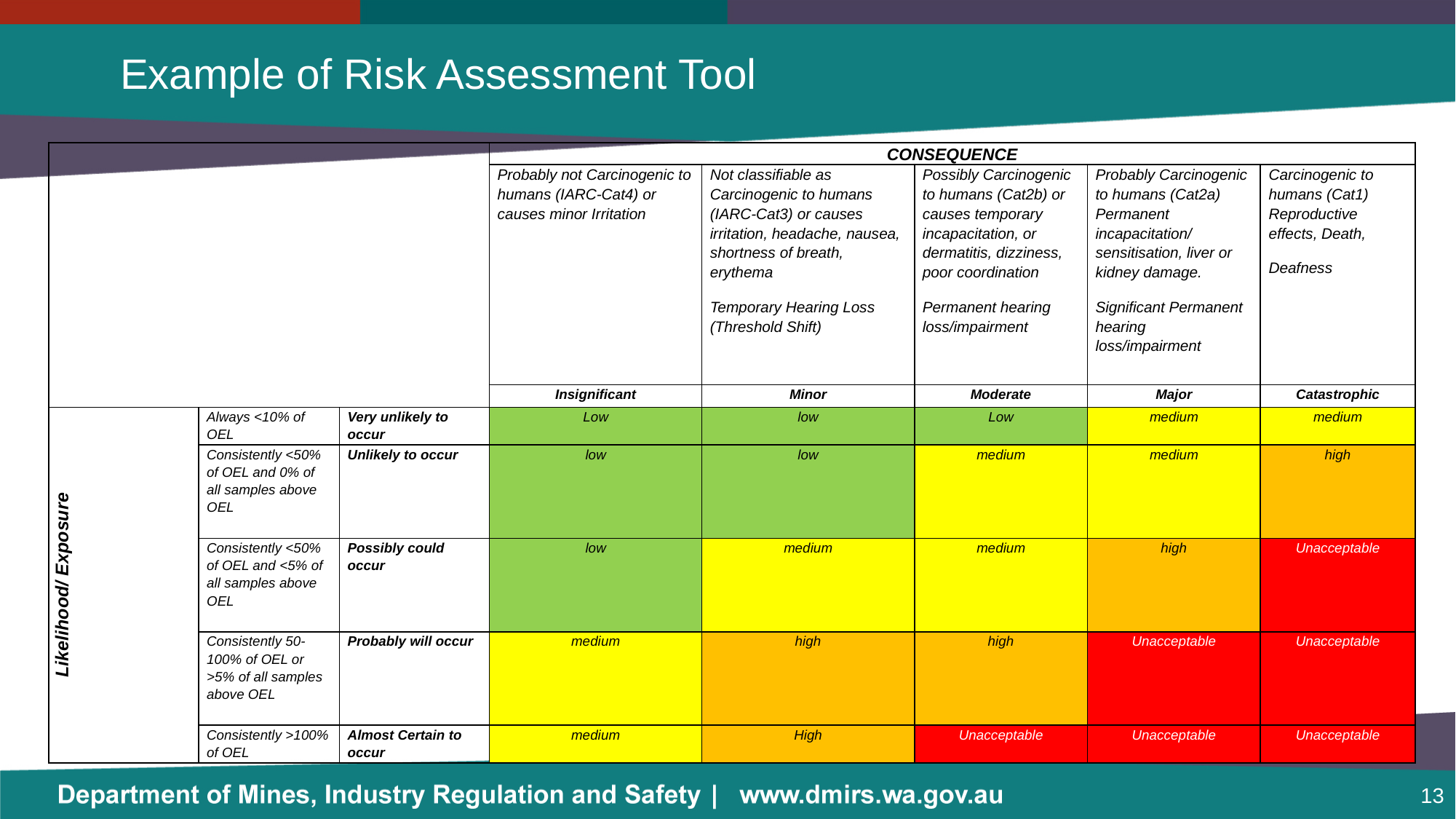

# Example of Risk Assessment Tool
|  |  |  | CONSEQUENCE |  |  |  |  |
| --- | --- | --- | --- | --- | --- | --- | --- |
|  |  |  | Probably not Carcinogenic to humans (IARC-Cat4) or causes minor Irritation | Not classifiable as Carcinogenic to humans (IARC-Cat3) or causes irritation, headache, nausea, shortness of breath, erythema Temporary Hearing Loss (Threshold Shift) | Possibly Carcinogenic to humans (Cat2b) or causes temporary incapacitation, or dermatitis, dizziness, poor coordination Permanent hearing loss/impairment | Probably Carcinogenic to humans (Cat2a) Permanent incapacitation/ sensitisation, liver or kidney damage. Significant Permanent hearing loss/impairment | Carcinogenic to humans (Cat1) Reproductive effects, Death, Deafness |
|  |  |  | Insignificant | Minor | Moderate | Major | Catastrophic |
| Likelihood/ Exposure | Always <10% of OEL | Very unlikely to occur | Low | low | Low | medium | medium |
|  | Consistently <50% of OEL and 0% of all samples above OEL | Unlikely to occur | low | low | medium | medium | high |
|  | Consistently <50% of OEL and <5% of all samples above OEL | Possibly could occur | low | medium | medium | high | Unacceptable |
|  | Consistently 50-100% of OEL or >5% of all samples above OEL | Probably will occur | medium | high | high | Unacceptable | Unacceptable |
|  | Consistently >100% of OEL | Almost Certain to occur | medium | High | Unacceptable | Unacceptable | Unacceptable |

13